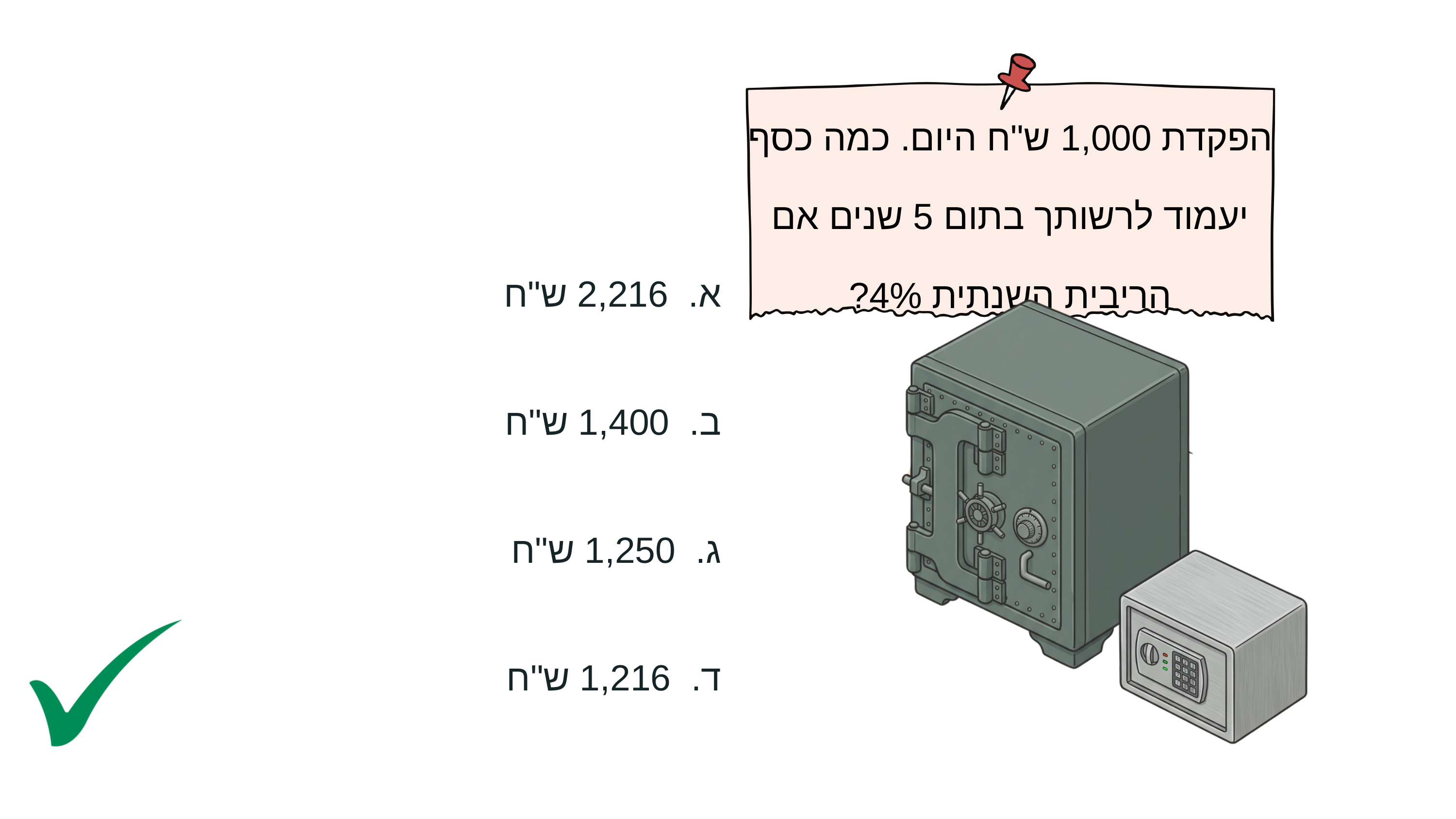

הפקדת 1,000 ש"ח היום. כמה כסף יעמוד לרשותך בתום 5 שנים אם הריבית השנתית 4%?

א.  2,216 ש"ח

ב.  1,400 ש"ח

ג.  1,250 ש"ח

ד.  1,216 ש"ח